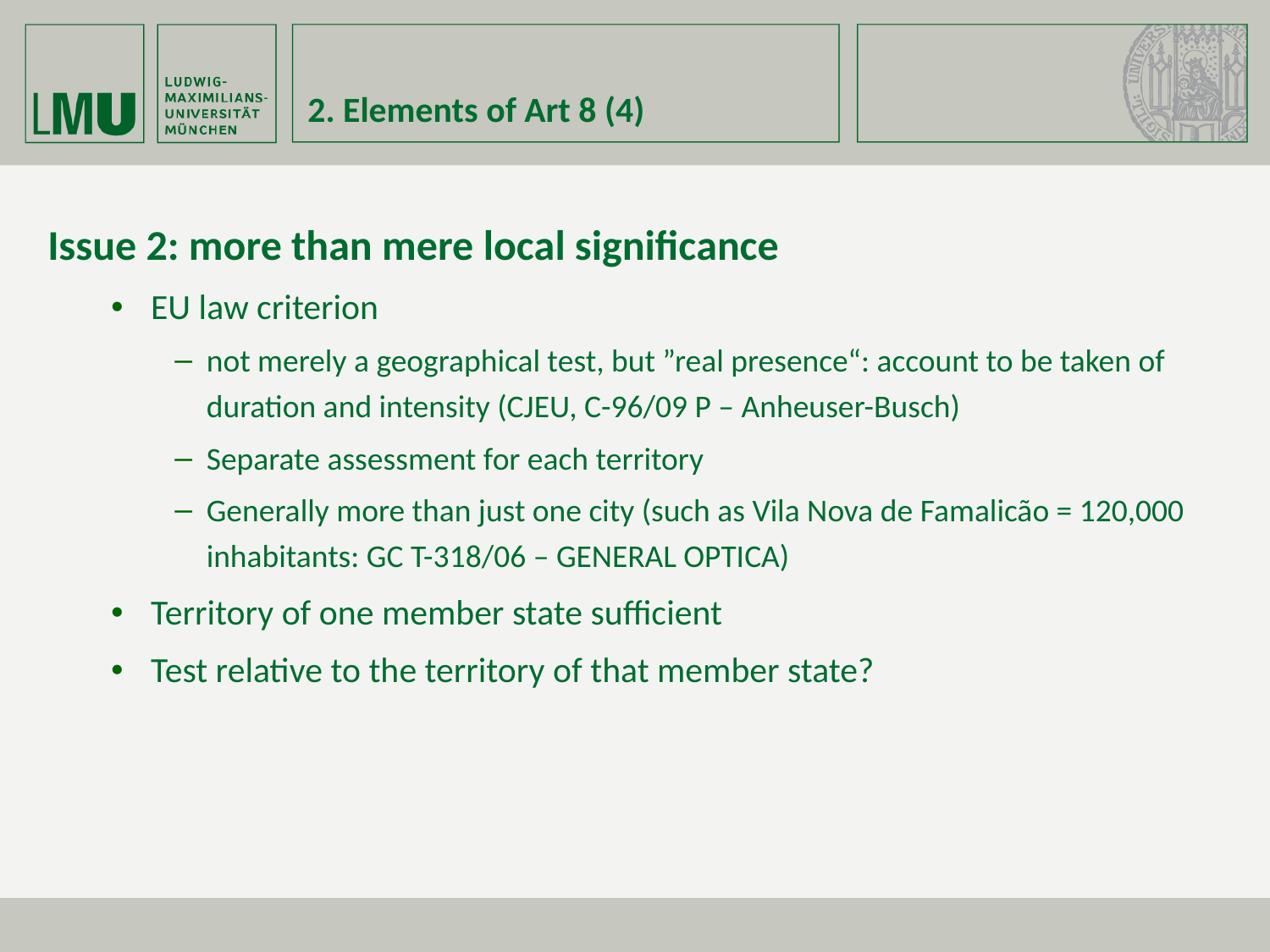

# 2. Elements of Art 8 (4)
Issue 2: more than mere local significance
EU law criterion
not merely a geographical test, but ”real presence“: account to be taken of duration and intensity (CJEU, C-96/09 P – Anheuser-Busch)
Separate assessment for each territory
Generally more than just one city (such as Vila Nova de Famalicão = 120,000 inhabitants: GC T-318/06 – GENERAL OPTICA)
Territory of one member state sufficient
Test relative to the territory of that member state?